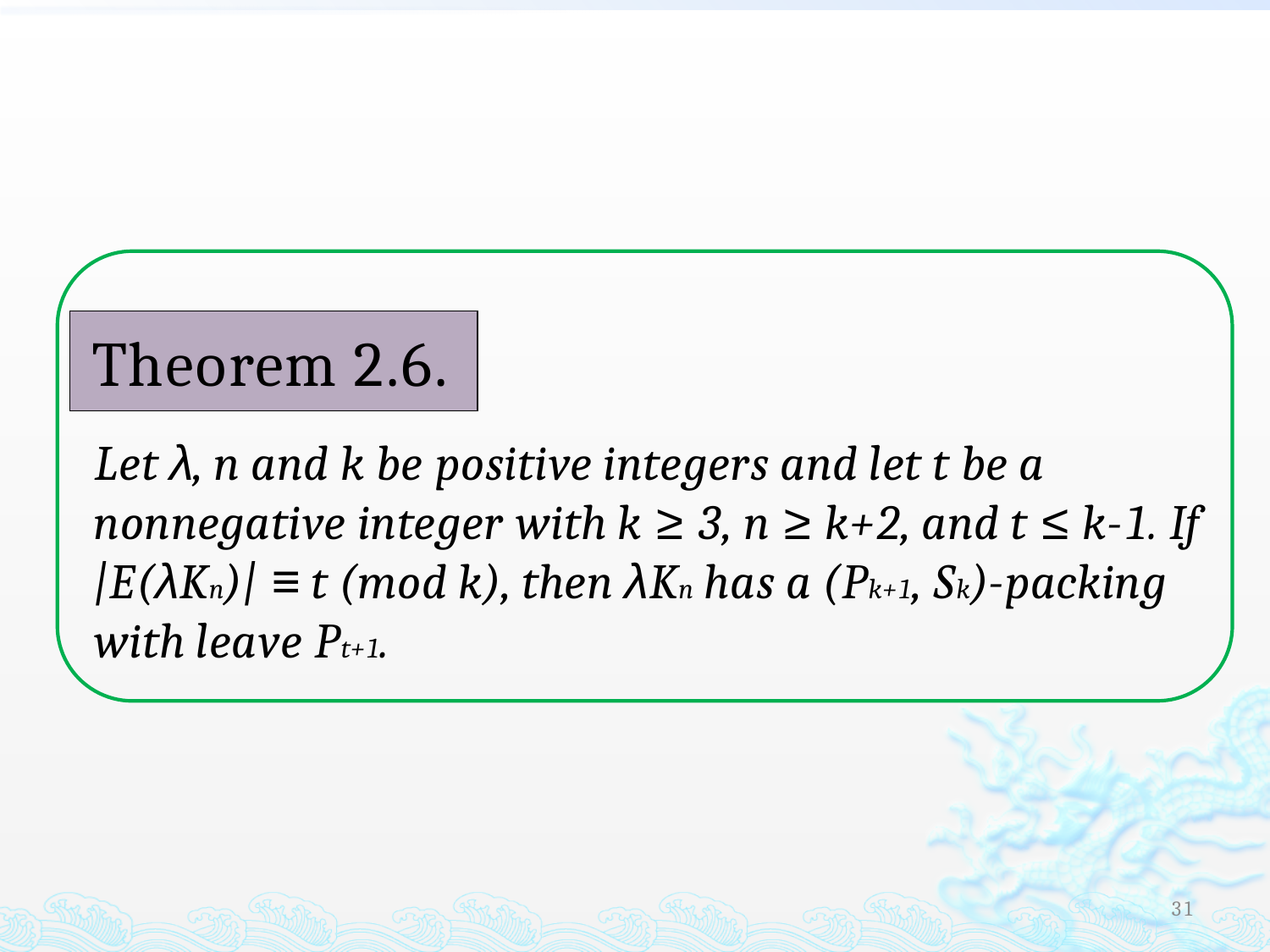

Theorem 2.6.
Let λ, n and k be positive integers and let t be a nonnegative integer with k ≥ 3, n ≥ k+2, and t ≤ k-1. If |E(λKn)| ≡ t (mod k), then λKn has a (Pk+1, Sk)-packing with leave Pt+1.
31